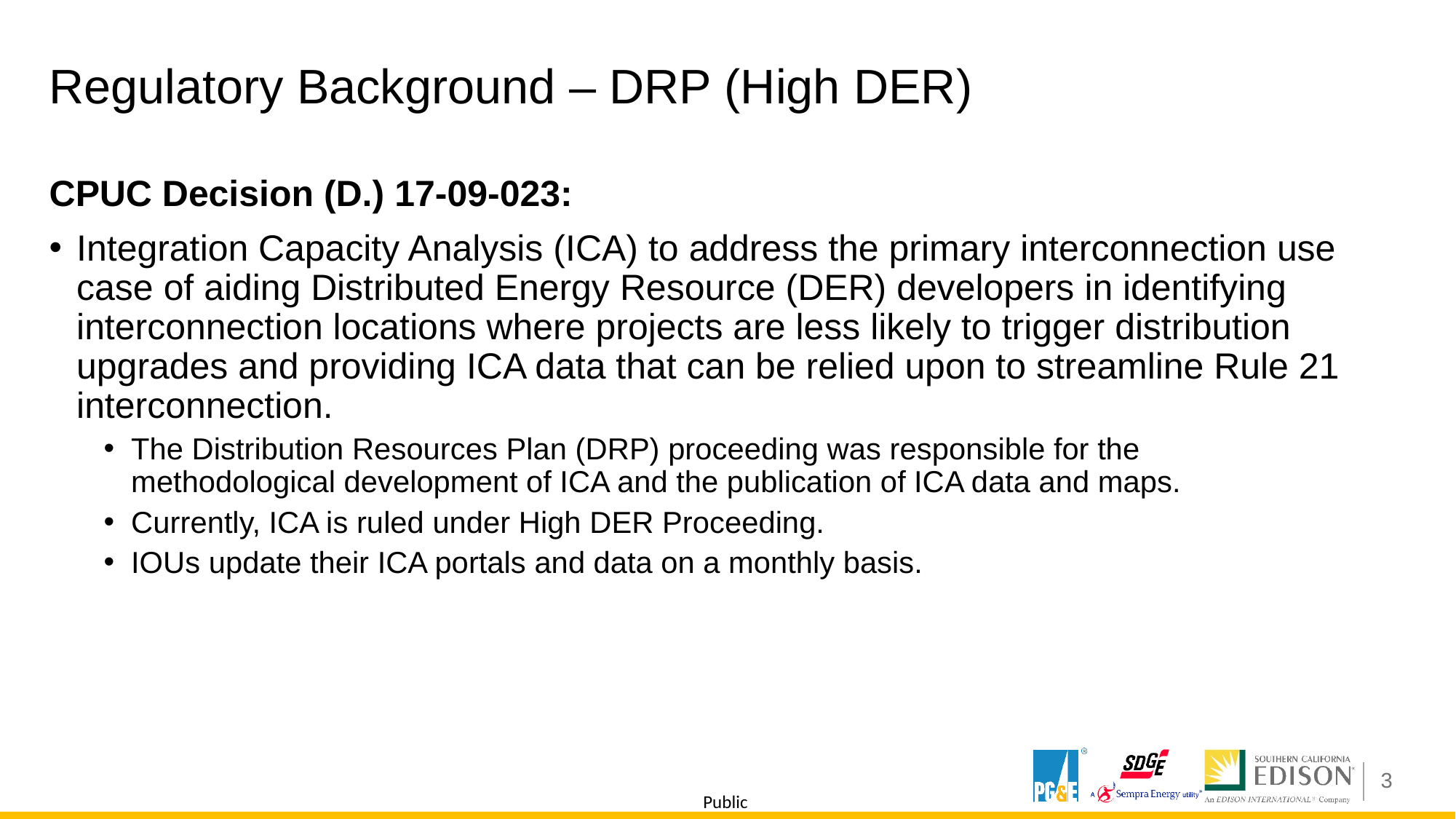

Regulatory Background – DRP (High DER)
CPUC Decision (D.) 17-09-023:
Integration Capacity Analysis (ICA) to address the primary interconnection use case of aiding Distributed Energy Resource (DER) developers in identifying interconnection locations where projects are less likely to trigger distribution upgrades and providing ICA data that can be relied upon to streamline Rule 21 interconnection.
The Distribution Resources Plan (DRP) proceeding was responsible for the methodological development of ICA and the publication of ICA data and maps.
Currently, ICA is ruled under High DER Proceeding.
IOUs update their ICA portals and data on a monthly basis.

3